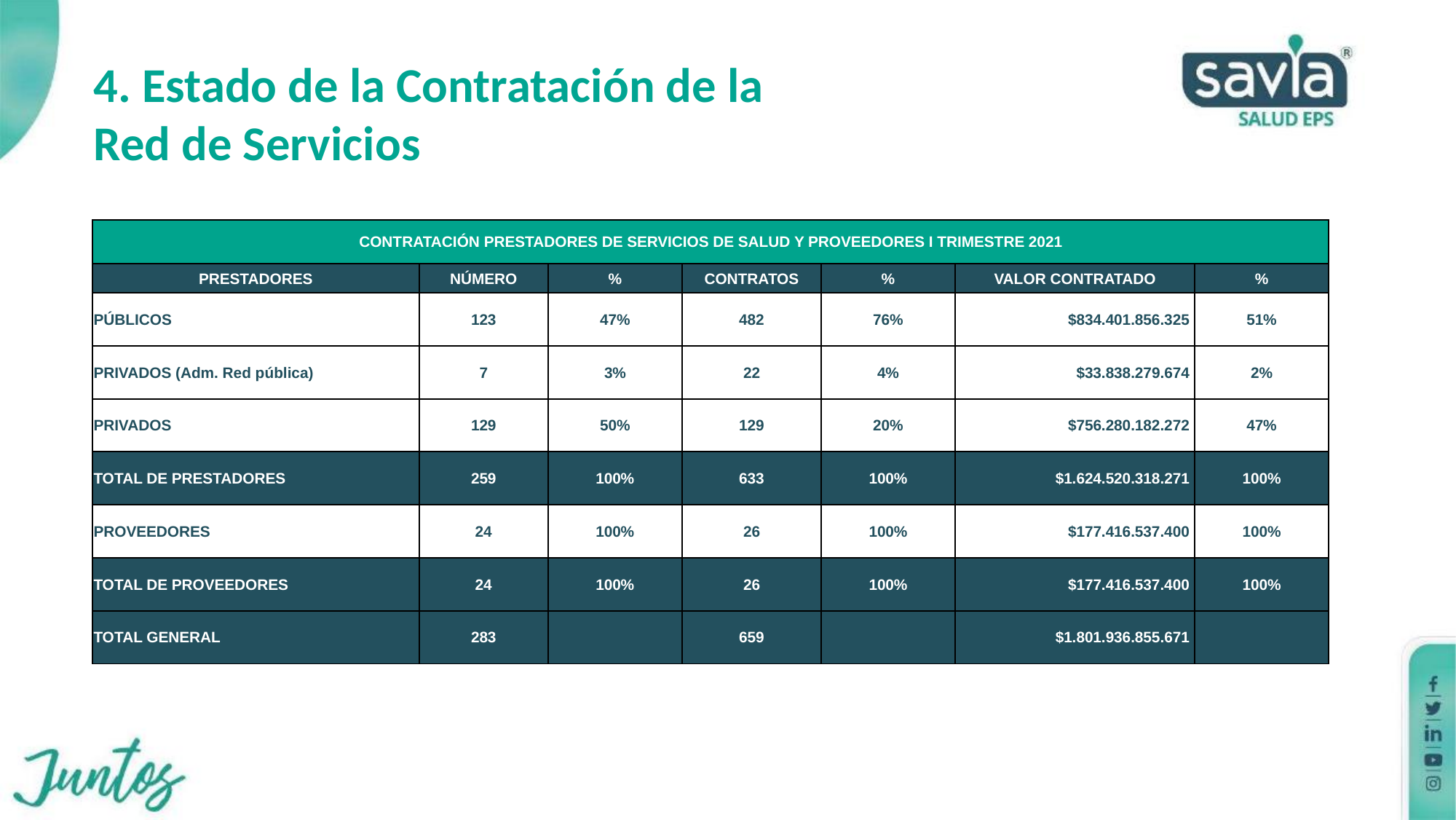

4. Estado de la Contratación de la
Red de Servicios
| CONTRATACIÓN PRESTADORES DE SERVICIOS DE SALUD Y PROVEEDORES I TRIMESTRE 2021 |  |  |  |  |  |  |
| --- | --- | --- | --- | --- | --- | --- |
| PRESTADORES | NÚMERO | % | CONTRATOS | % | VALOR CONTRATADO | % |
| PÚBLICOS | 123 | 47% | 482 | 76% | $834.401.856.325 | 51% |
| PRIVADOS (Adm. Red pública) | 7 | 3% | 22 | 4% | $33.838.279.674 | 2% |
| PRIVADOS | 129 | 50% | 129 | 20% | $756.280.182.272 | 47% |
| TOTAL DE PRESTADORES | 259 | 100% | 633 | 100% | $1.624.520.318.271 | 100% |
| PROVEEDORES | 24 | 100% | 26 | 100% | $177.416.537.400 | 100% |
| TOTAL DE PROVEEDORES | 24 | 100% | 26 | 100% | $177.416.537.400 | 100% |
| TOTAL GENERAL | 283 |  | 659 |  | $1.801.936.855.671 |  |